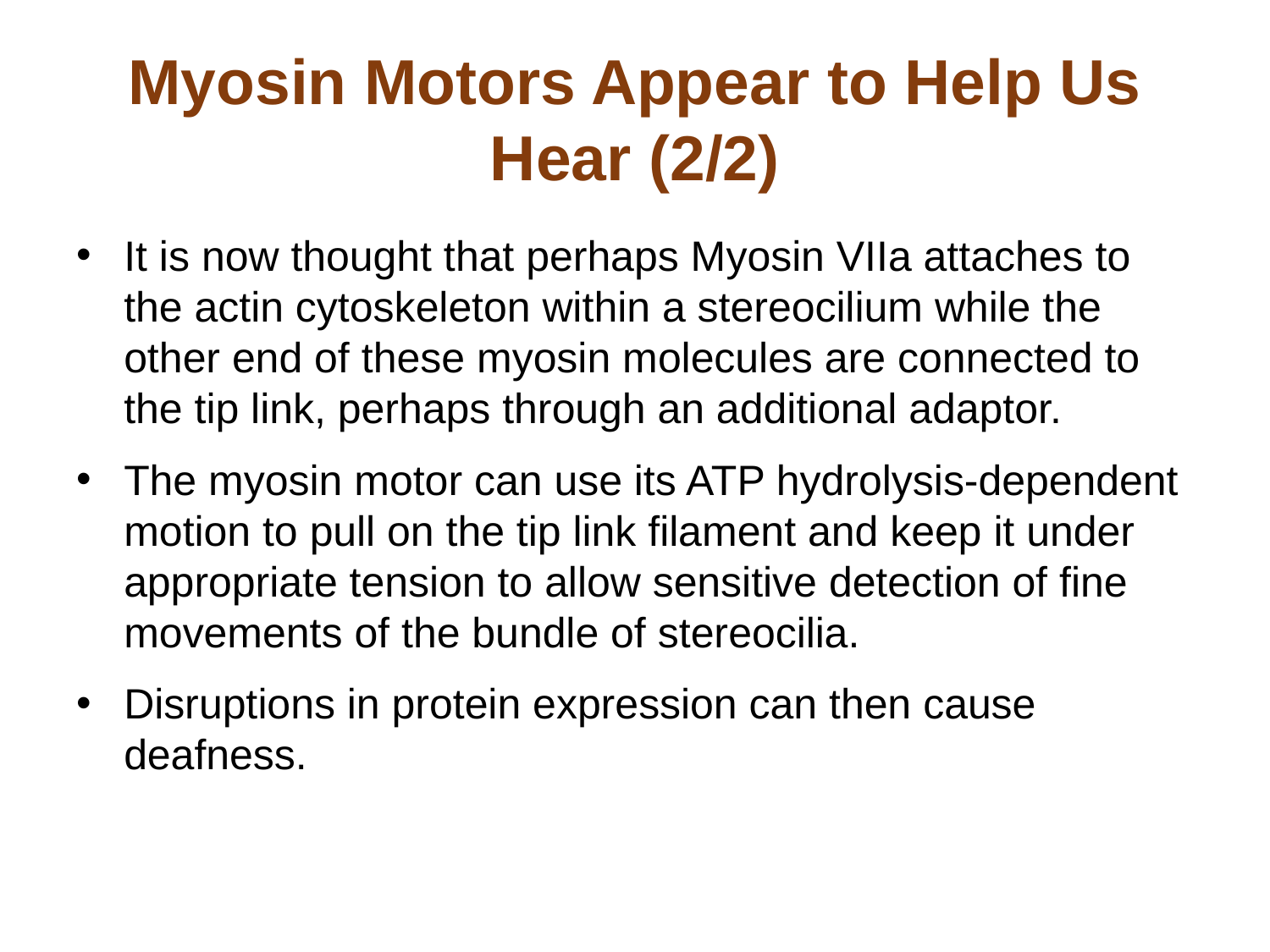

# Myosin Motors Appear to Help Us Hear (2/2)
It is now thought that perhaps Myosin VIIa attaches to the actin cytoskeleton within a stereocilium while the other end of these myosin molecules are connected to the tip link, perhaps through an additional adaptor.
The myosin motor can use its ATP hydrolysis-dependent motion to pull on the tip link filament and keep it under appropriate tension to allow sensitive detection of fine movements of the bundle of stereocilia.
Disruptions in protein expression can then cause deafness.